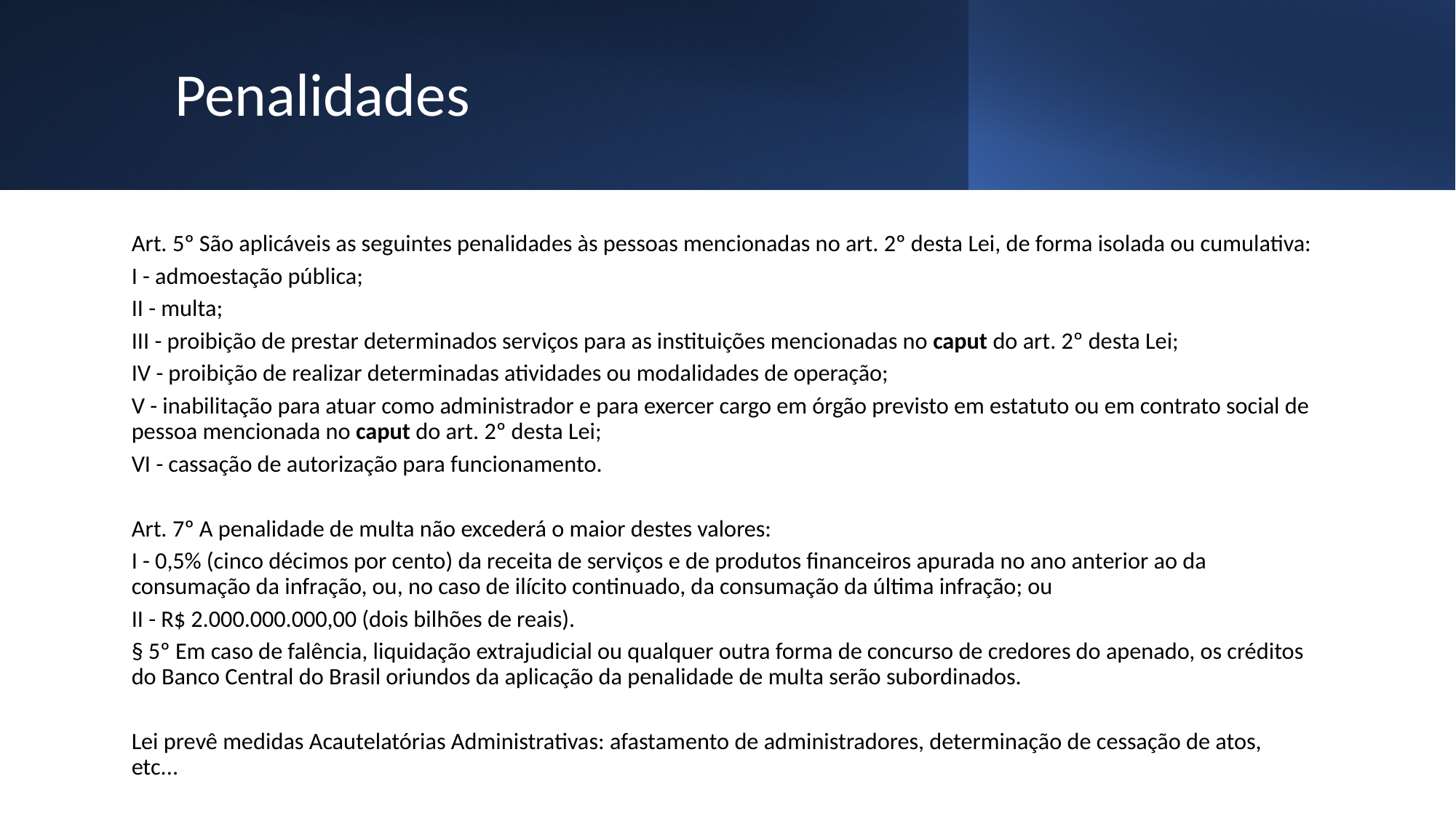

# Penalidades
Art. 5º São aplicáveis as seguintes penalidades às pessoas mencionadas no art. 2º desta Lei, de forma isolada ou cumulativa:
I - admoestação pública;
II - multa;
III - proibição de prestar determinados serviços para as instituições mencionadas no caput do art. 2º desta Lei;
IV - proibição de realizar determinadas atividades ou modalidades de operação;
V - inabilitação para atuar como administrador e para exercer cargo em órgão previsto em estatuto ou em contrato social de pessoa mencionada no caput do art. 2º desta Lei;
VI - cassação de autorização para funcionamento.

Art. 7º A penalidade de multa não excederá o maior destes valores:
I - 0,5% (cinco décimos por cento) da receita de serviços e de produtos financeiros apurada no ano anterior ao da consumação da infração, ou, no caso de ilícito continuado, da consumação da última infração; ou
II - R$ 2.000.000.000,00 (dois bilhões de reais).
§ 5º Em caso de falência, liquidação extrajudicial ou qualquer outra forma de concurso de credores do apenado, os créditos do Banco Central do Brasil oriundos da aplicação da penalidade de multa serão subordinados.

Lei prevê medidas Acautelatórias Administrativas: afastamento de administradores, determinação de cessação de atos, etc...